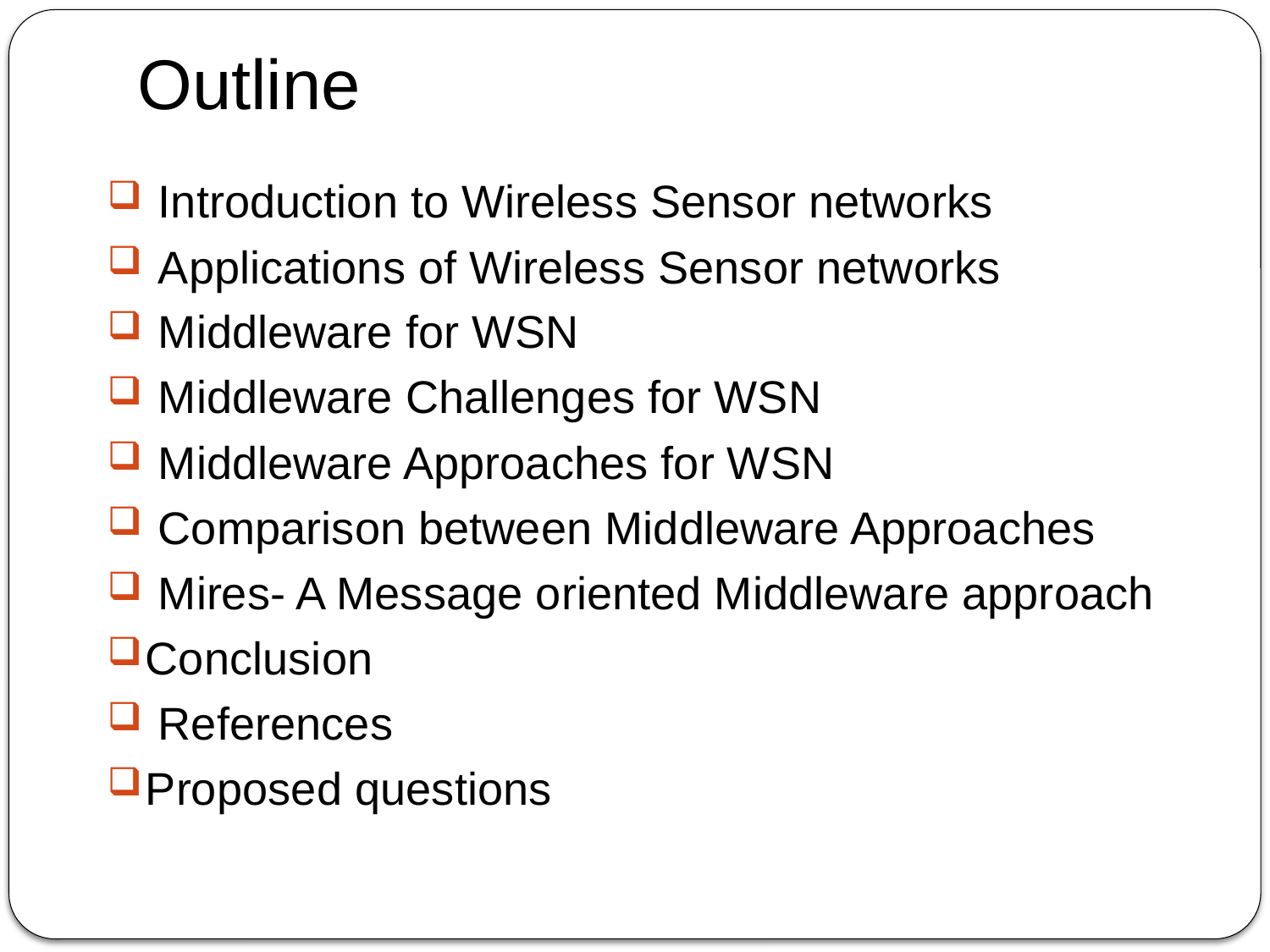

# Outline
 Introduction to Wireless Sensor networks
 Applications of Wireless Sensor networks
 Middleware for WSN
 Middleware Challenges for WSN
 Middleware Approaches for WSN
 Comparison between Middleware Approaches
 Mires- A Message oriented Middleware approach
Conclusion
 References
Proposed questions